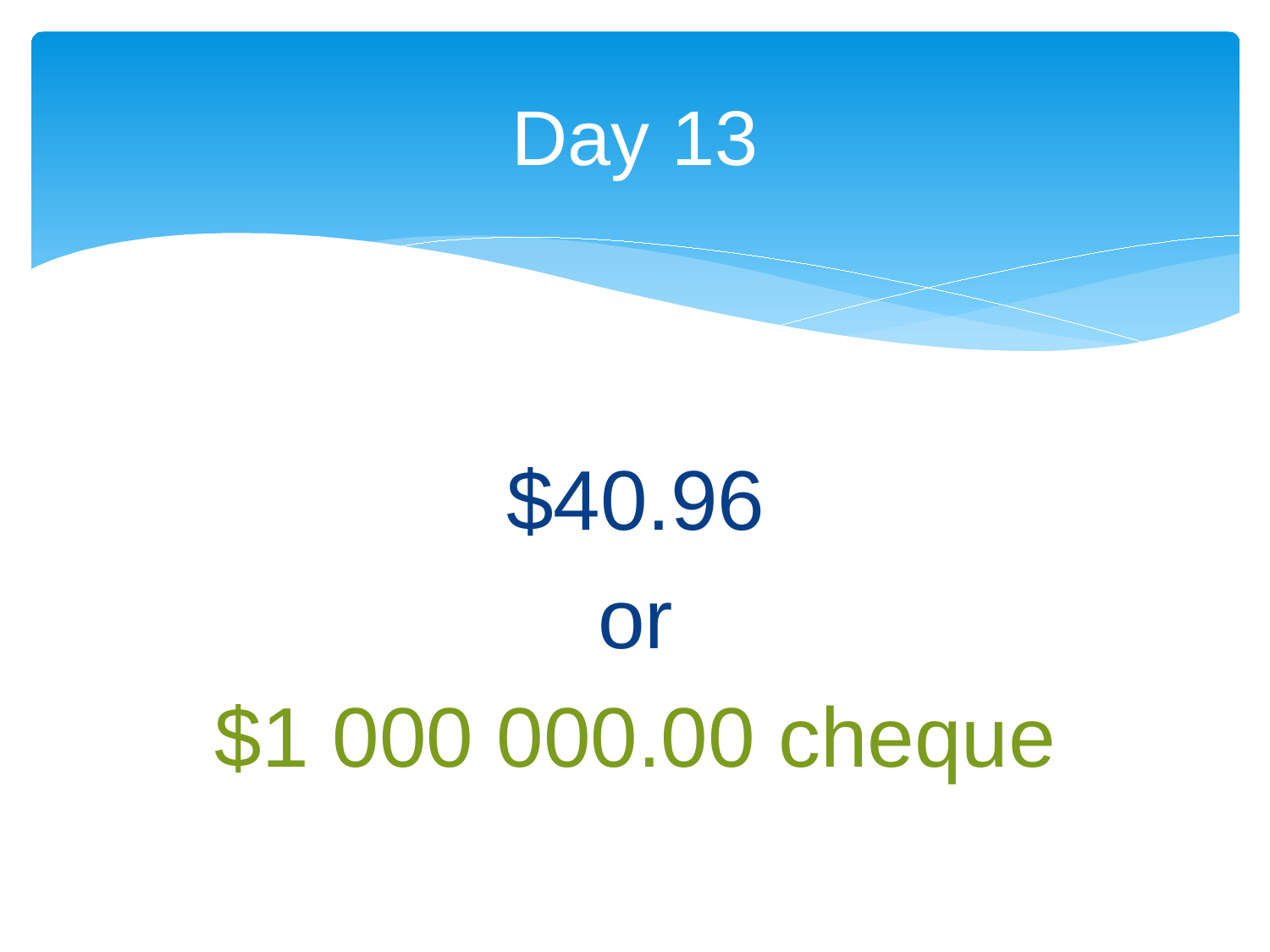

# Day 13

$40.96
or
$1 000 000.00 cheque